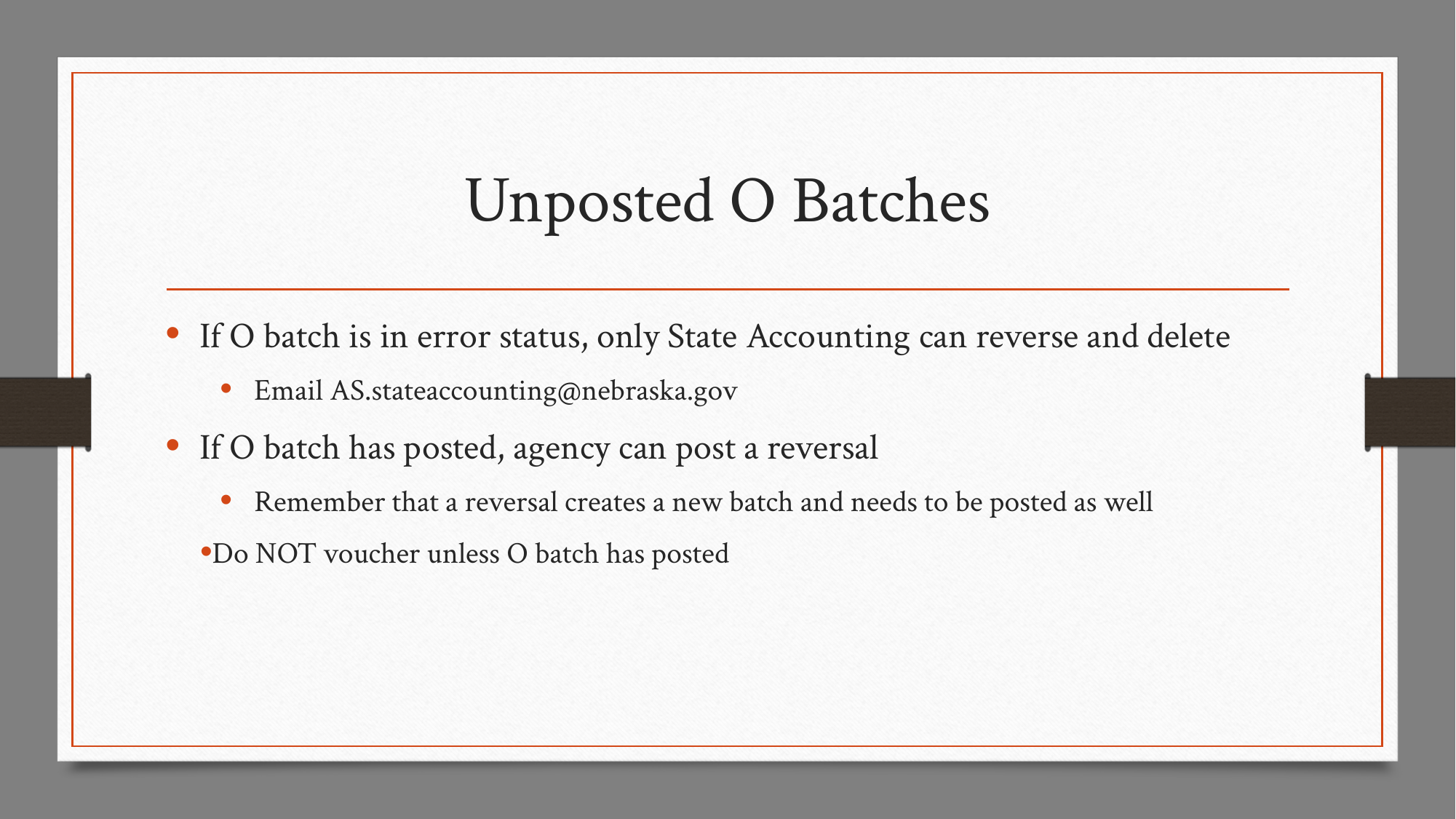

# Unposted O Batches
If O batch is in error status, only State Accounting can reverse and delete
Email AS.stateaccounting@nebraska.gov
If O batch has posted, agency can post a reversal
Remember that a reversal creates a new batch and needs to be posted as well
Do NOT voucher unless O batch has posted